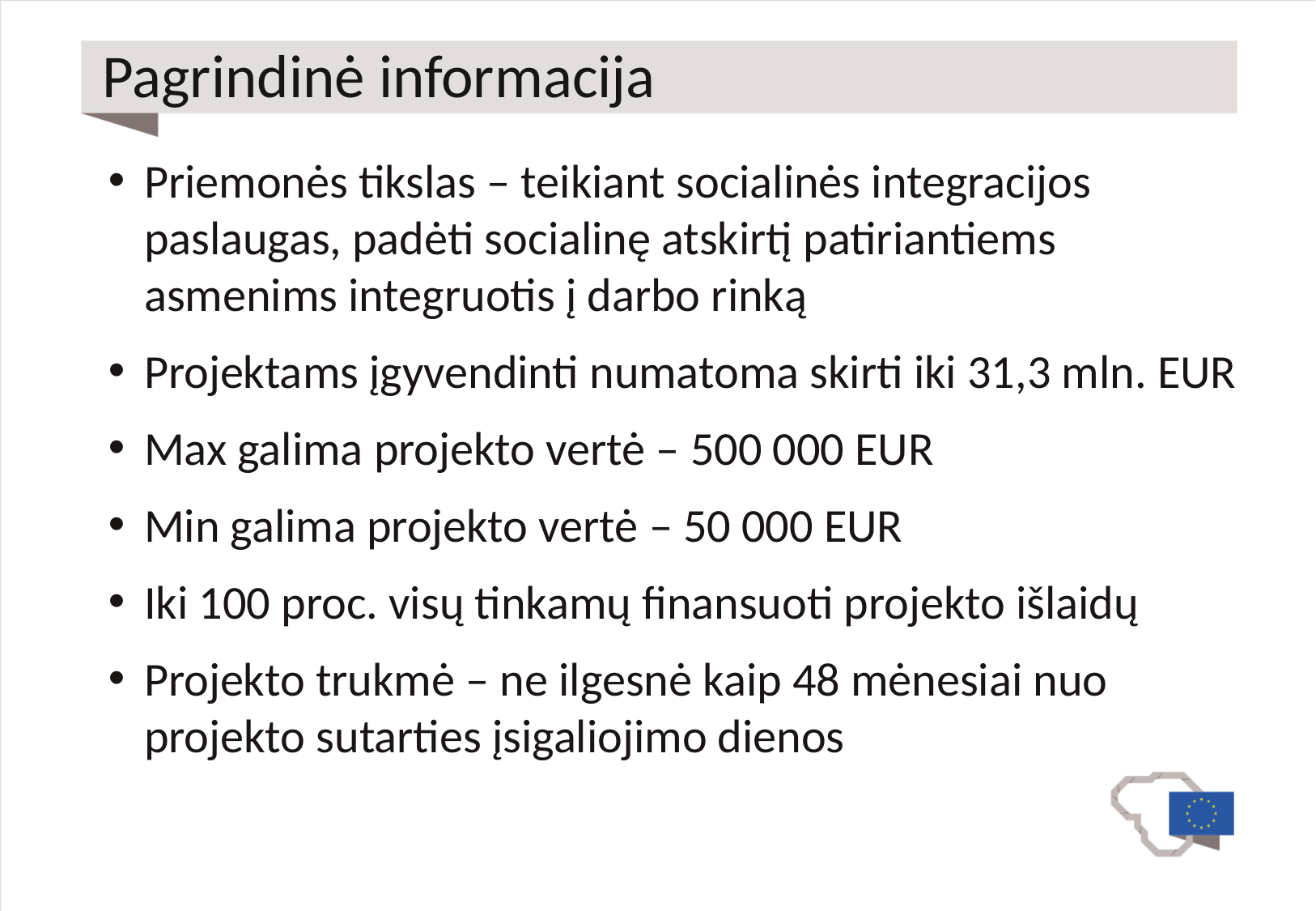

# Pagrindinė informacija
Priemonės tikslas – teikiant socialinės integracijos paslaugas, padėti socialinę atskirtį patiriantiems asmenims integruotis į darbo rinką
Projektams įgyvendinti numatoma skirti iki 31,3 mln. EUR
Max galima projekto vertė – 500 000 EUR
Min galima projekto vertė – 50 000 EUR
Iki 100 proc. visų tinkamų finansuoti projekto išlaidų
Projekto trukmė – ne ilgesnė kaip 48 mėnesiai nuo projekto sutarties įsigaliojimo dienos